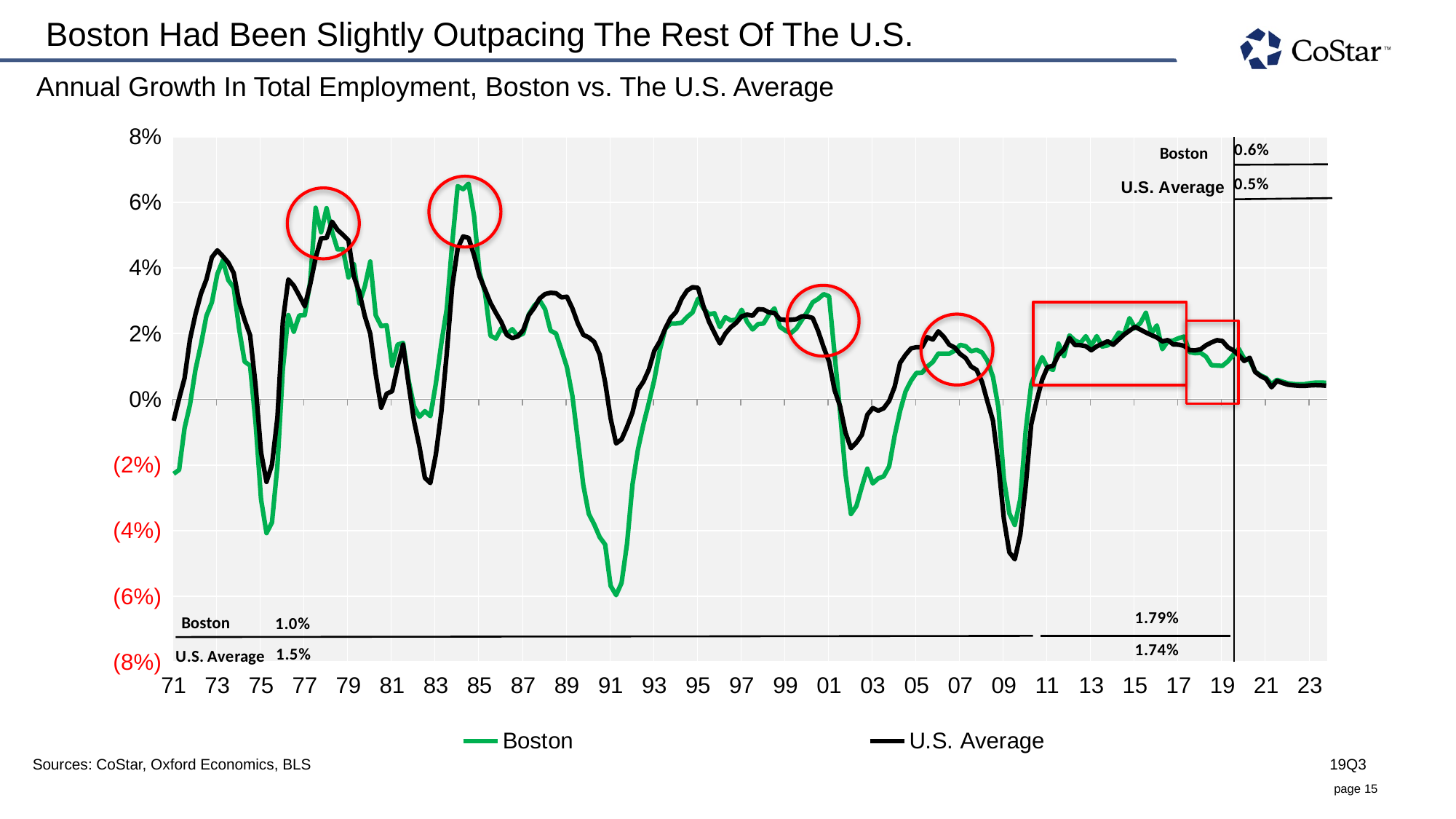

# Boston Had Been Slightly Outpacing The Rest Of The U.S.
Annual Growth In Total Employment, Boston vs. The U.S. Average

### Chart

| Category | Boston | U.S. Average |
|---|---|---|
| 26023 | -0.022709236937835657 | -0.006544135519697915 |
| 26114 | -0.02152664798516464 | 0.00016861747720151192 |
| 26206 | -0.008790475157427114 | 0.006424525909436727 |
| 26298 | -0.0016166448004322578 | 0.0183070252500921 |
| 26389 | 0.009018946694480598 | 0.025883161123971987 |
| 26480 | 0.01662919501065356 | 0.032088115876873796 |
| 26572 | 0.025353709081904357 | 0.03645322955455385 |
| 26664 | 0.029513852741589842 | 0.04321468659264007 |
| 26754 | 0.038124393233928806 | 0.04532341434553485 |
| 26845 | 0.04224346749414757 | 0.04356388022995696 |
| 26937 | 0.036293409460272194 | 0.041613765903995244 |
| 27029 | 0.03401775714088734 | 0.038427850521308045 |
| 27119 | 0.021280988414345618 | 0.029550490314371583 |
| 27210 | 0.01144761860801315 | 0.024109743901908908 |
| 27302 | 0.010260057535809977 | 0.019485038274182388 |
| 27394 | -0.007184889743548499 | 0.004234494215569456 |
| 27484 | -0.030506206764244453 | -0.01615597698700198 |
| 27575 | -0.04077646341939616 | -0.025176725327446088 |
| 27667 | -0.037558042453197236 | -0.019986008945795386 |
| 27759 | -0.0202415136505142 | -0.005563916826904629 |
| 27850 | 0.009310968322077614 | 0.023858718958325212 |
| 27941 | 0.02561976809228614 | 0.036475686505084884 |
| 28033 | 0.020563549910319154 | 0.03457480175296668 |
| 28125 | 0.025491845731064645 | 0.03154234657565974 |
| 28215 | 0.025598889409371814 | 0.028354211882369366 |
| 28306 | 0.03588488457812914 | 0.03497772922094281 |
| 28398 | 0.05830094016934908 | 0.04306210091869724 |
| 28490 | 0.05085839253164998 | 0.04897775967481161 |
| 28580 | 0.05818586720890381 | 0.04909305588125189 |
| 28671 | 0.05103234253415943 | 0.054067331427829025 |
| 28763 | 0.045629586246612716 | 0.05158334034902041 |
| 28855 | 0.04573665525840904 | 0.050062801377271725 |
| 28945 | 0.03708940894832756 | 0.048391777319393516 |
| 29036 | 0.04111742325901993 | 0.03733519245361508 |
| 29128 | 0.029173833895291747 | 0.03254189731155735 |
| 29220 | 0.034380720196715515 | 0.02531148827626803 |
| 29311 | 0.041951495521930324 | 0.019955712158957386 |
| 29402 | 0.025560879027845058 | 0.007634211366657616 |
| 29494 | 0.022269621819091125 | -0.0025549762963180686 |
| 29586 | 0.022511132426434242 | 0.0016708007330915303 |
| 29676 | 0.010213386582468651 | 0.0024607869383923638 |
| 29767 | 0.016613805505697105 | 0.009945830416037037 |
| 29859 | 0.01716800430484391 | 0.01662397465130741 |
| 29951 | 0.005830836335224128 | 0.004651333676243662 |
| 30041 | -0.002152371610938688 | -0.0065337957475452004 |
| 30132 | -0.005328396724522138 | -0.014401482838263252 |
| 30224 | -0.00363827864345642 | -0.023943810692426168 |
| 30316 | -0.0051348034476067774 | -0.02553337770528744 |
| 30406 | 0.004739257192089064 | -0.01681015753308642 |
| 30497 | 0.016955369444045517 | -0.0040463198110484485 |
| 30589 | 0.027508809849672886 | 0.013974118410695725 |
| 30681 | 0.047502404354495396 | 0.034379878707818 |
| 30772 | 0.06488664283427602 | 0.04592560965104471 |
| 30863 | 0.06397380706843994 | 0.049585732393162135 |
| 30955 | 0.06562478455331867 | 0.04912200667370588 |
| 31047 | 0.055914891718076794 | 0.04387482993197279 |
| 31137 | 0.03865198961394919 | 0.03744910638511203 |
| 31228 | 0.03250250386160318 | 0.0334314319206429 |
| 31320 | 0.019343828632418802 | 0.02934441463713985 |
| 31412 | 0.018472661199299693 | 0.026300057695382233 |
| 31502 | 0.02165413314002285 | 0.023457373920066926 |
| 31593 | 0.019909849056722106 | 0.019584728366842694 |
| 31685 | 0.021343187052775107 | 0.0186077885621038 |
| 31777 | 0.019226496530551068 | 0.019144216604297937 |
| 31867 | 0.01999636913937307 | 0.021071588766765313 |
| 31958 | 0.025796877628444882 | 0.02555424100240648 |
| 32050 | 0.028462662298921627 | 0.02782320774594893 |
| 32142 | 0.030136218709551164 | 0.03068073822514868 |
| 32233 | 0.027409126235020016 | 0.03202195791399852 |
| 32324 | 0.020890677724573262 | 0.032422565030299194 |
| 32416 | 0.020007411766849545 | 0.0322894498786261 |
| 32508 | 0.015035793054727875 | 0.031015149707742197 |
| 32598 | 0.00978178761491416 | 0.03121399493048621 |
| 32689 | 0.000994021562570708 | 0.027652212557932175 |
| 32781 | -0.012539475361311997 | 0.02307738378562367 |
| 32873 | -0.0261906923660775 | 0.019615936658630168 |
| 32963 | -0.034910165110911794 | 0.01882939334407139 |
| 33054 | -0.03814586380633174 | 0.017462028659597645 |
| 33146 | -0.04199997919244632 | 0.01356614226116781 |
| 33238 | -0.04426488672076629 | 0.005161563374061534 |
| 33328 | -0.05680984439228543 | -0.005815228649063284 |
| 33419 | -0.05966024294888262 | -0.013446311903432475 |
| 33511 | -0.055932189213623425 | -0.012214213842978962 |
| 33603 | -0.04403724417116865 | -0.008430283114719585 |
| 33694 | -0.02599622277297553 | -0.0040261423489507215 |
| 33785 | -0.01530235053184004 | 0.0028896308719668887 |
| 33877 | -0.007681527816257961 | 0.005364017689256271 |
| 33969 | -0.001096203277619016 | 0.009034290918937862 |
| 34059 | 0.005937363175176061 | 0.014742211270161783 |
| 34150 | 0.014873006057443244 | 0.017591609541752845 |
| 34242 | 0.02146589256676809 | 0.02153137875513522 |
| 34334 | 0.02305495914311926 | 0.02478043425225602 |
| 34424 | 0.023065733533392124 | 0.026645848807773664 |
| 34515 | 0.023291997296020356 | 0.03056144403200043 |
| 34607 | 0.025046602471883353 | 0.03309960445882776 |
| 34699 | 0.0264332965390583 | 0.03411735298143738 |
| 34789 | 0.030614046799773136 | 0.033927485131440144 |
| 34880 | 0.02769015922366483 | 0.02827406206658434 |
| 34972 | 0.02583734505264747 | 0.023618918338815017 |
| 35064 | 0.026198795947962157 | 0.020249718713940282 |
| 35155 | 0.021974832060453513 | 0.016979747117440998 |
| 35246 | 0.02495261097844505 | 0.019967276090204163 |
| 35338 | 0.02400774254045573 | 0.021920665100635305 |
| 35430 | 0.024256580649067803 | 0.023260602231573717 |
| 35520 | 0.027246056961452957 | 0.02523394407809745 |
| 35611 | 0.023517190608319142 | 0.025767069707232394 |
| 35703 | 0.02124582375873975 | 0.025418347682624468 |
| 35795 | 0.022877713998305908 | 0.02742595680756293 |
| 35885 | 0.023060953710980832 | 0.02730562411485484 |
| 35976 | 0.025823329445406128 | 0.02642801581818875 |
| 36068 | 0.027687311672062544 | 0.026272808886676997 |
| 36160 | 0.022046344318657325 | 0.024341037438463844 |
| 36250 | 0.02091676282101692 | 0.02416398015044518 |
| 36341 | 0.020120790320144133 | 0.024208057870401586 |
| 36433 | 0.021529620182764896 | 0.02436974347083747 |
| 36525 | 0.024108236866658934 | 0.025239773923701594 |
| 36616 | 0.026563191488018126 | 0.025208093042389003 |
| 36707 | 0.0295426641138797 | 0.024748338425636625 |
| 36799 | 0.030552549230319914 | 0.020767689446650008 |
| 36891 | 0.03200437766581513 | 0.015843455825062535 |
| 36981 | 0.03135821942714608 | 0.011458611100529504 |
| 37072 | 0.013889366037873444 | 0.002817491675018999 |
| 37164 | -0.00368179382329616 | -0.00209146505867478 |
| 37256 | -0.02271803926051587 | -0.010144420945688647 |
| 37346 | -0.03497040542631015 | -0.014876580872106599 |
| 37437 | -0.03251983170869615 | -0.013179326960597862 |
| 37529 | -0.026663273784098118 | -0.010832758868847865 |
| 37621 | -0.021156423298542993 | -0.004725333631419005 |
| 37711 | -0.02564052692001406 | -0.0026736196068838742 |
| 37802 | -0.02412187518739958 | -0.0034823382944961204 |
| 37894 | -0.023494092517180674 | -0.0027518884132220786 |
| 37986 | -0.020402333694247043 | -0.000497749915127258 |
| 38077 | -0.01107648331035399 | 0.0037924575073538976 |
| 38168 | -0.003535766280753673 | 0.011085140535517887 |
| 38260 | 0.002350318484813123 | 0.013510711552195675 |
| 38352 | 0.00563253414000524 | 0.015483900625178876 |
| 38442 | 0.008014476642396344 | 0.015850830093663625 |
| 38533 | 0.008060478408511271 | 0.015840260493285997 |
| 38625 | 0.009972127316363141 | 0.01889975778607852 |
| 38717 | 0.011356498874045428 | 0.018162567807841572 |
| 38807 | 0.013923763111658898 | 0.020673511890590402 |
| 38898 | 0.013873726519956268 | 0.019005530921064474 |
| 38990 | 0.013872665858736465 | 0.016600812068991888 |
| 39082 | 0.014801894671158364 | 0.01572669586244848 |
| 39172 | 0.01655487078141239 | 0.013784738080154433 |
| 39263 | 0.016161394363207945 | 0.012562863236991953 |
| 39355 | 0.014604836456429479 | 0.009972909773207382 |
| 39447 | 0.015046992284153406 | 0.008944117504012455 |
| 39538 | 0.014248989814739139 | 0.005275191582945002 |
| 39629 | 0.011667164540367059 | -0.0007875157020005445 |
| 39721 | 0.006795635023872308 | -0.006506502881450924 |
| 39813 | -0.002521239967271386 | -0.019744611928714316 |
| 39903 | -0.024226457433889747 | -0.03642658545634957 |
| 39994 | -0.034766085460045566 | -0.04661609055348413 |
| 40086 | -0.038307190690051555 | -0.04875020048310361 |
| 40178 | -0.030371556957128013 | -0.04122879918171908 |
| 40268 | -0.009459504623730866 | -0.026299273631965294 |
| 40359 | 0.004553744243370541 | -0.007668276057938193 |
| 40451 | 0.009003559408558055 | -0.0004930449999366544 |
| 40543 | 0.012804669574763563 | 0.005918889669640313 |
| 40633 | 0.009636963187931068 | 0.009804399910635005 |
| 40724 | 0.008940823136301396 | 0.010150053152342901 |
| 40816 | 0.016965731522394115 | 0.01348491509308605 |
| 40908 | 0.01310448462200244 | 0.01518434859756351 |
| 40999 | 0.019441685191931585 | 0.018650425318194334 |
| 41090 | 0.01790265189558115 | 0.016508980521122825 |
| 41182 | 0.01710104493393361 | 0.016465419844247705 |
| 41274 | 0.019200699599779634 | 0.016147583387325665 |
| 41364 | 0.0163338177270694 | 0.01491378514063708 |
| 41455 | 0.019229735945377243 | 0.016108962585796204 |
| 41547 | 0.01605960131229189 | 0.016910759520365613 |
| 41639 | 0.01641429546013418 | 0.017638249075703362 |
| 41729 | 0.017636280707563467 | 0.016588651138993913 |
| 41820 | 0.020260130879605865 | 0.018131320429390488 |
| 41912 | 0.019764262608647987 | 0.019679266504502975 |
| 42004 | 0.024692418346376515 | 0.020873353749310906 |
| 42094 | 0.021632006222734992 | 0.022050052384904796 |
| 42185 | 0.023235829203529068 | 0.02118825504808734 |
| 42277 | 0.02632872549551961 | 0.020304398488775025 |
| 42369 | 0.019965365749754178 | 0.019544965791552436 |
| 42460 | 0.022465016838040842 | 0.018804450757576103 |
| 42551 | 0.015249931353340653 | 0.017615603872700638 |
| 42643 | 0.017652376881986283 | 0.01803365187313092 |
| 42735 | 0.017863978072364027 | 0.016680666386672267 |
| 42825 | 0.018609366888884697 | 0.01661697762017671 |
| 42916 | 0.01906108761301647 | 0.016262025797013215 |
| 43008 | 0.014357992219492622 | 0.014945348582749146 |
| 43100 | 0.014029375242003045 | 0.014896873974420214 |
| 43190 | 0.014133366700265994 | 0.015198383754334872 |
| 43281 | 0.012998429773885977 | 0.01643191102311738 |
| 43373 | 0.010380118769361206 | 0.01730330133319447 |
| 43465 | 0.01025707065250408 | 0.01798832704379578 |
| 43555 | 0.010164738744540972 | 0.01774833429356442 |
| 43646 | 0.011532807929003994 | 0.015838076570334692 |
| 43738 | 0.013510659157821282 | 0.01489741661599591 |
| 43830 | 0.015365508768227907 | 0.01344746639279623 |
| 43921 | 0.012373099969446924 | 0.01165621735363971 |
| 44012 | 0.011911287548195445 | 0.012624910905561643 |
| 44104 | 0.008423752521062049 | 0.008310176819569123 |
| 44196 | 0.00726682485749881 | 0.0070457306510430615 |
| 44286 | 0.006494110720784374 | 0.006191682039682061 |
| 44377 | 0.004630209249908923 | 0.003659367034283482 |
| 44469 | 0.005927708616866814 | 0.0055645017147464 |
| 44561 | 0.00537022249825018 | 0.004948843631313918 |
| 44651 | 0.004849263312712979 | 0.004425011863701122 |
| 44742 | 0.004628176693563731 | 0.004230739175961283 |
| 44834 | 0.004553159637556292 | 0.004099652975001004 |
| 44926 | 0.004594569513000146 | 0.004063581831980123 |
| 45016 | 0.0048762365067409885 | 0.004212753940667699 |
| 45107 | 0.005075088527518483 | 0.004285644920721742 |
| 45199 | 0.005092674673296823 | 0.004242939316992278 |
| 45291 | 0.005020453765078878 | 0.004114332833446605 |

Sources: CoStar, Oxford Economics, BLS
19Q3